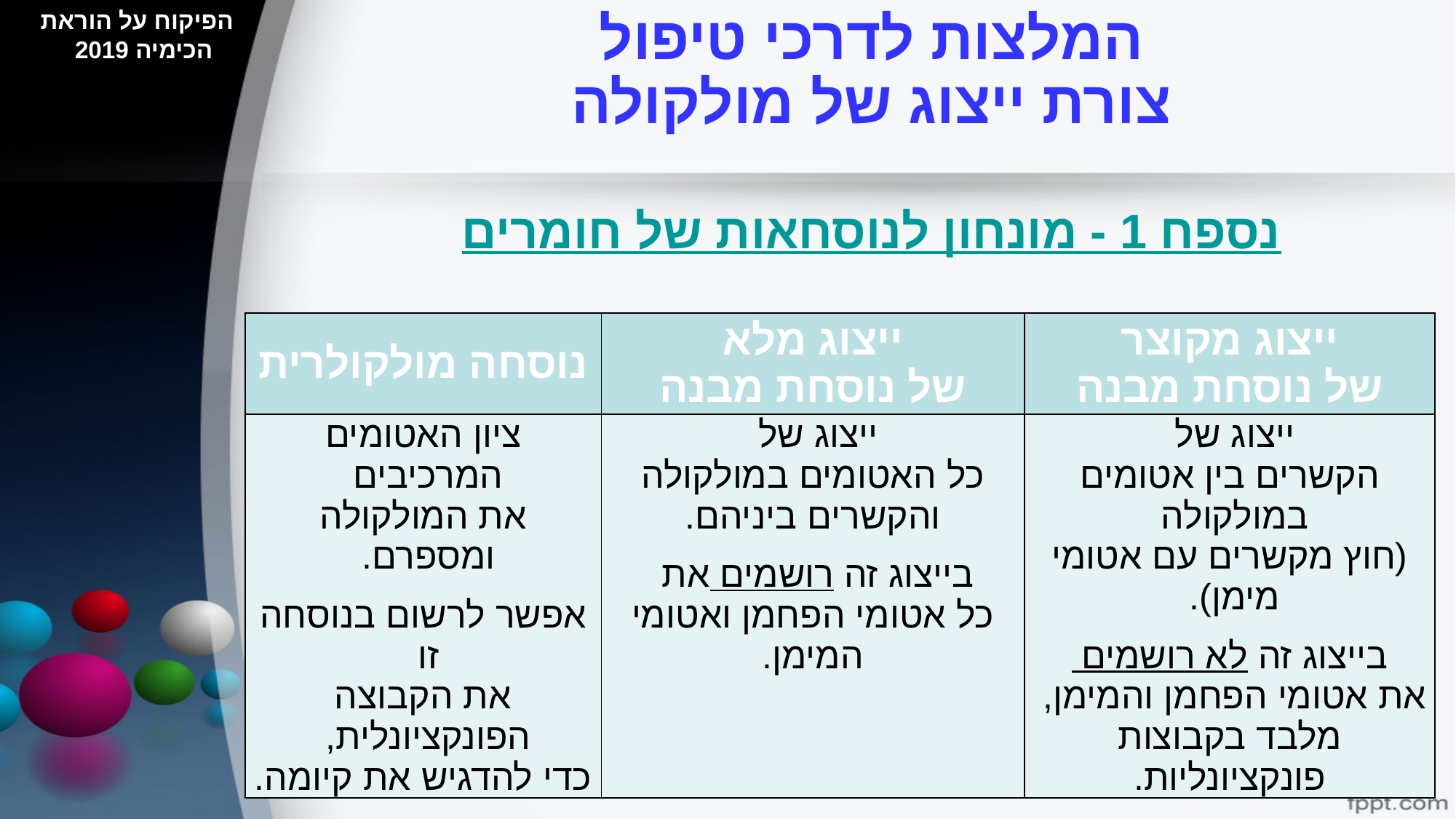

המלצות לדרכי טיפול
צורת ייצוג של מולקולה
  הפיקוח על הוראת הכימיה 2019
נספח 1 - מונחון לנוסחאות של חומרים
| נוסחה מולקולרית | ייצוג מלא של נוסחת מבנה | ייצוג מקוצר של נוסחת מבנה |
| --- | --- | --- |
| ציון האטומים המרכיבים את המולקולה ומספרם. אפשר לרשום בנוסחה זו את הקבוצה הפונקציונלית, כדי להדגיש את קיומה. | ייצוג של כל האטומים במולקולה והקשרים ביניהם. בייצוג זה רושמים את כל אטומי הפחמן ואטומי המימן. | ייצוג של הקשרים בין אטומים במולקולה (חוץ מקשרים עם אטומי מימן). בייצוג זה לא רושמים את אטומי הפחמן והמימן, מלבד בקבוצות פונקציונליות. |